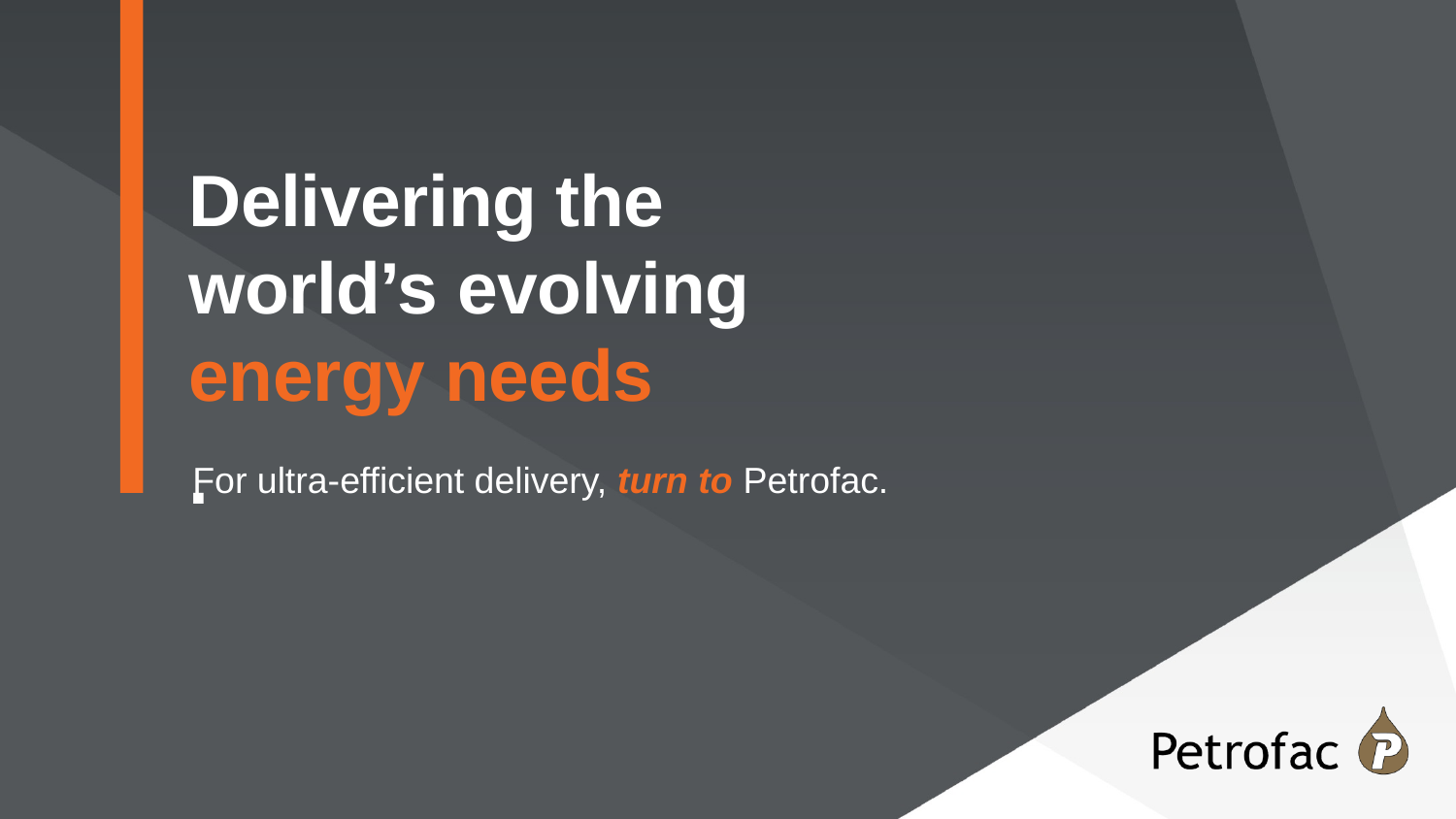

Delivering the world’s evolving energy needs
.
For ultra-efficient delivery, turn to Petrofac.